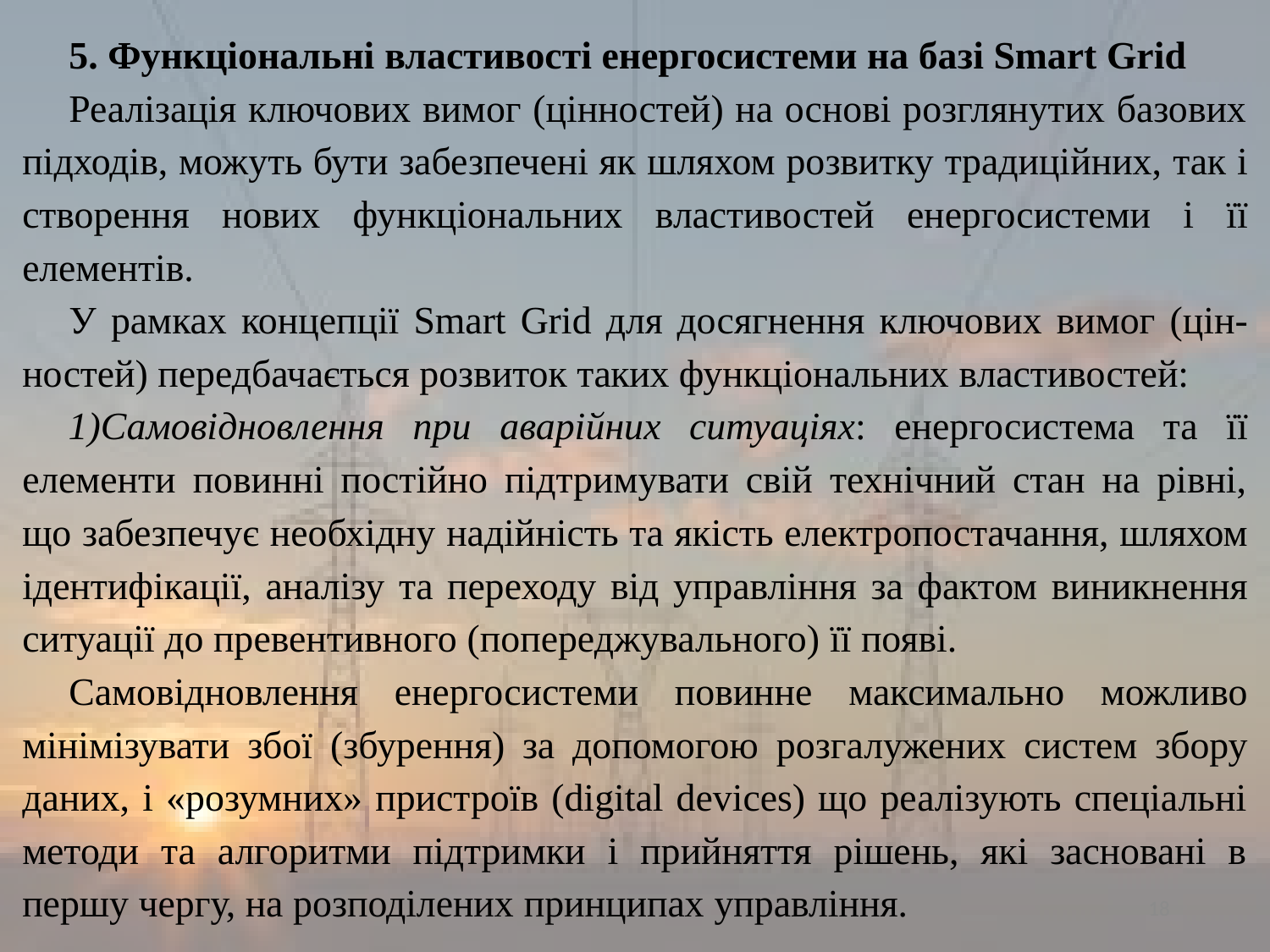

5. Функціональні властивості енергосистеми на базі Smart Grid
Реалізація ключових вимог (цінностей) на основі розглянутих базових підходів, можуть бути забезпечені як шляхом розвитку традиційних, так і створення нових функціональних властивостей енергосистеми і її елементів.
У рамках концепції Smart Grid для досягнення ключових вимог (цін-ностей) передбачається розвиток таких функціональних властивостей:
Самовідновлення при аварійних ситуаціях: енергосистема та її елементи повинні постійно підтримувати свій технічний стан на рівні, що забезпечує необхідну надійність та якість електропостачання, шляхом ідентифікації, аналізу та переходу від управління за фактом виникнення ситуації до превентивного (попереджувального) її появі.
Самовідновлення енергосистеми повинне максимально можливо мінімізувати збої (збурення) за допомогою розгалужених систем збору даних, і «розумних» пристроїв (digital devices) що реалізують спеціальні методи та алгоритми підтримки і прийняття рішень, які засновані в першу чергу, на розподілених принципах управління.
18